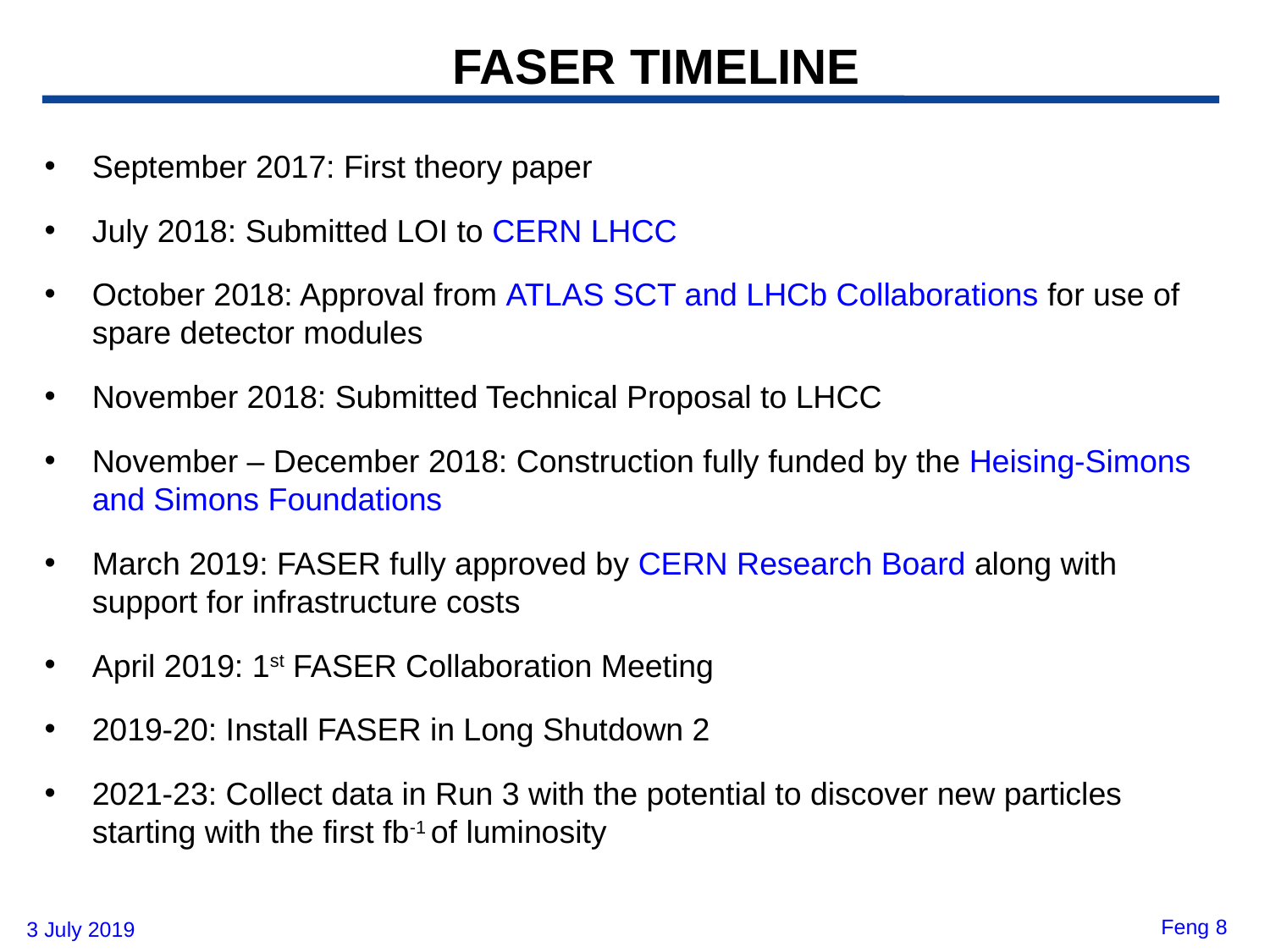

# FASER TIMELINE
September 2017: First theory paper

July 2018: Submitted LOI to CERN LHCC

October 2018: Approval from ATLAS SCT and LHCb Collaborations for use of spare detector modules

November 2018: Submitted Technical Proposal to LHCC

November – December 2018: Construction fully funded by the Heising-Simons and Simons Foundations

March 2019: FASER fully approved by CERN Research Board along with support for infrastructure costs

April 2019: 1st FASER Collaboration Meeting

2019-20: Install FASER in Long Shutdown 2

2021-23: Collect data in Run 3 with the potential to discover new particles starting with the first fb-1 of luminosity